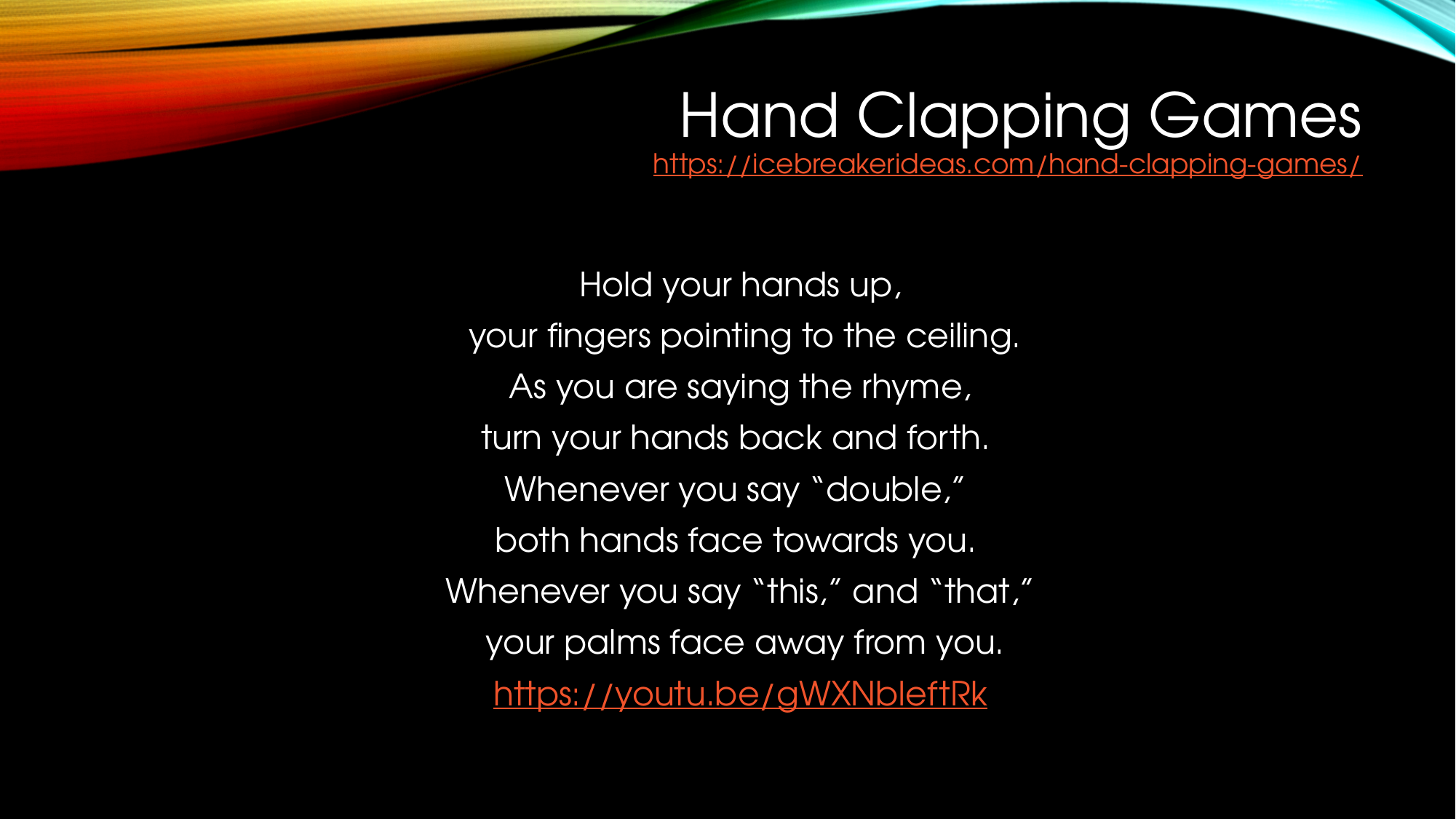

# Hand Clapping Games https://icebreakerideas.com/hand-clapping-games/
Hold your hands up,
 your fingers pointing to the ceiling.
 As you are saying the rhyme,
turn your hands back and forth.
Whenever you say “double,”
both hands face towards you.
Whenever you say “this,” and “that,”
 your palms face away from you.
https://youtu.be/gWXNbIeftRk